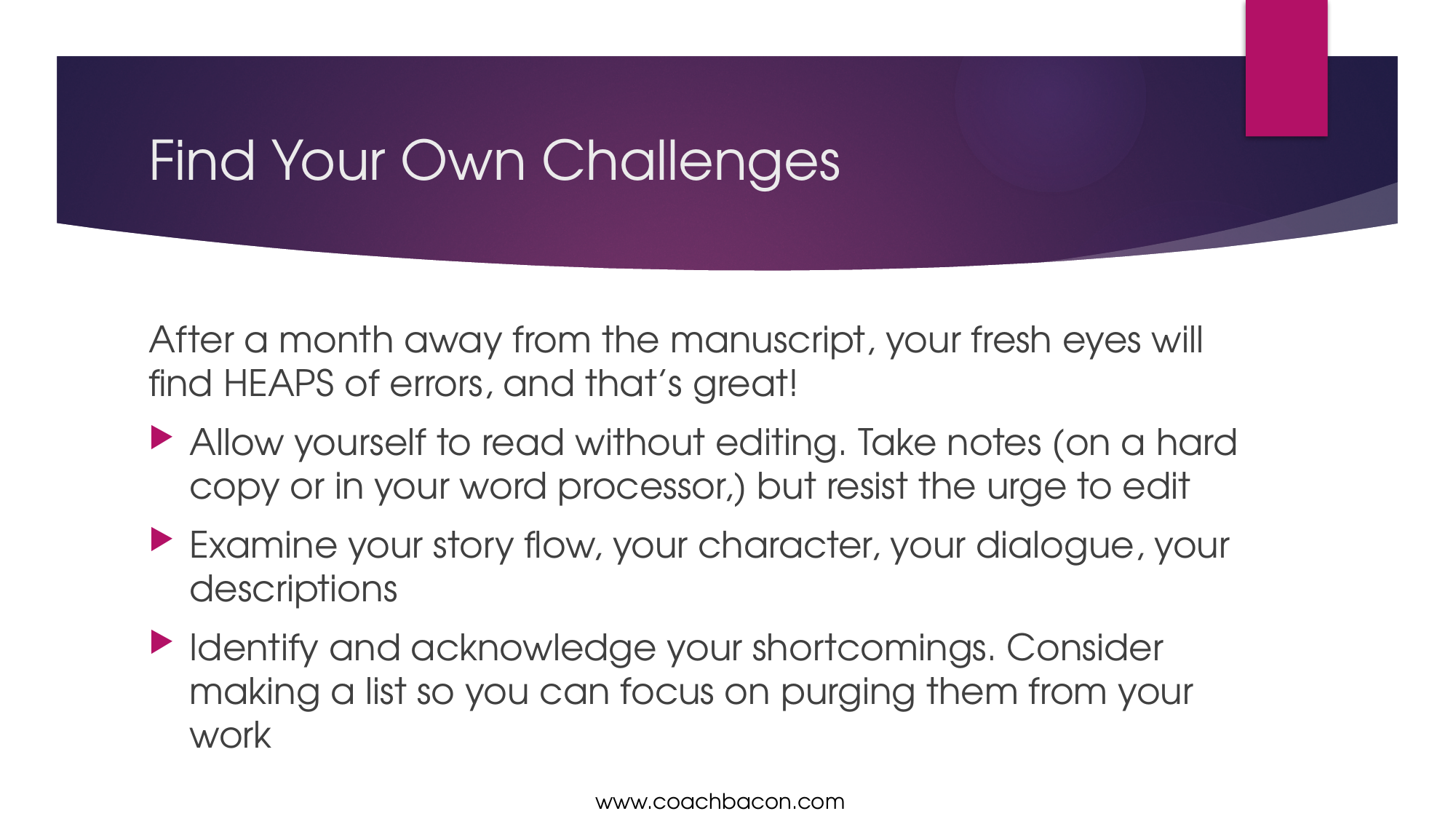

# Find Your Own Challenges
After a month away from the manuscript, your fresh eyes will find HEAPS of errors, and that’s great!
Allow yourself to read without editing. Take notes (on a hard copy or in your word processor,) but resist the urge to edit
Examine your story flow, your character, your dialogue, your descriptions
Identify and acknowledge your shortcomings. Consider making a list so you can focus on purging them from your  work
www.coachbacon.com